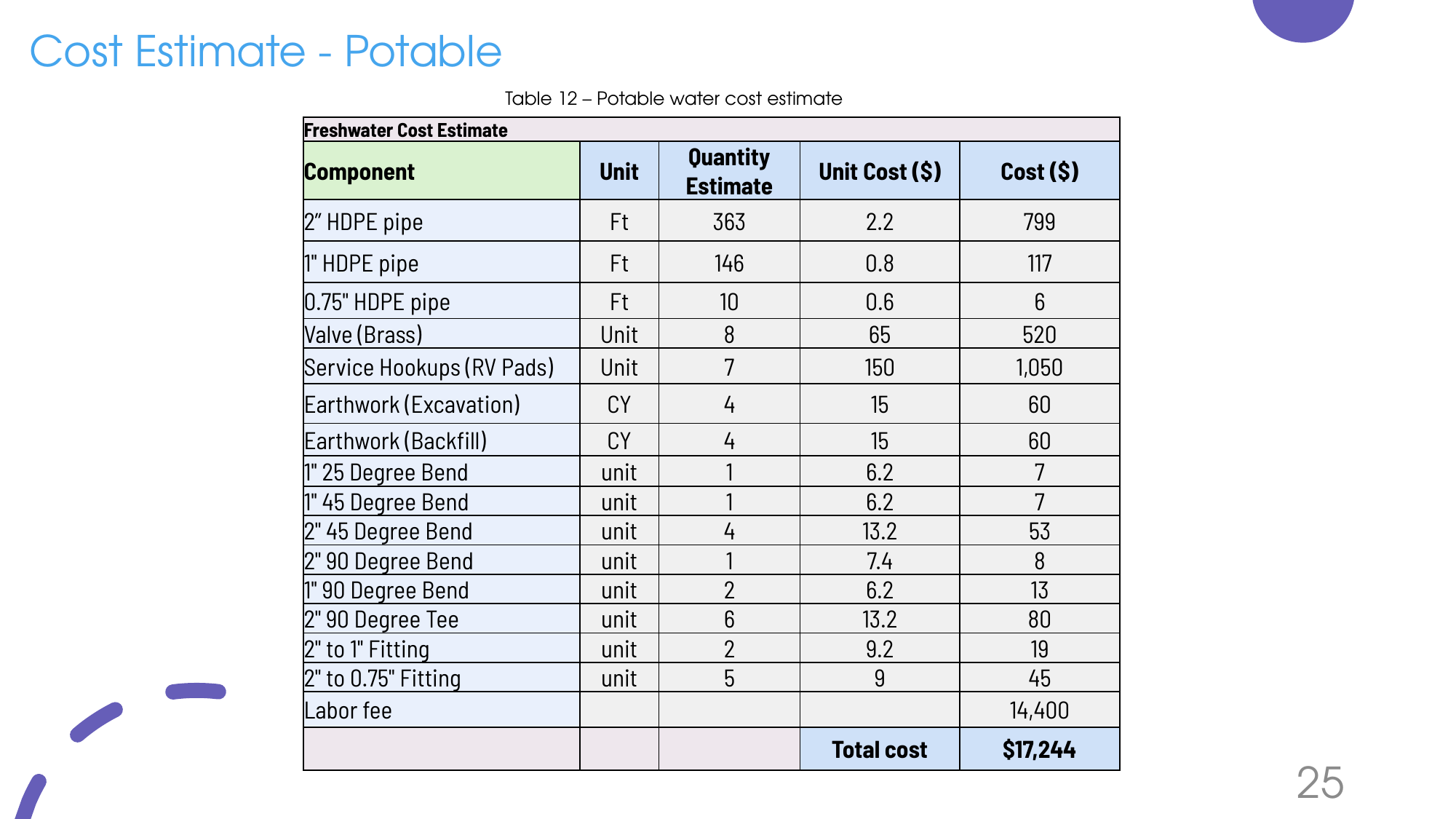

# Cost Estimate - Potable
Table 12 – Potable water cost estimate
| Freshwater Cost Estimate |  |  |  |  |
| --- | --- | --- | --- | --- |
| Component | Unit | Quantity Estimate | Unit Cost ($) | Cost ($) |
| 2’’ HDPE pipe | Ft | 363 | 2.2 | 799 |
| 1'' HDPE pipe | Ft | 146 | 0.8 | 117 |
| 0.75'' HDPE pipe | Ft | 10 | 0.6 | 6 |
| Valve (Brass) | Unit | 8 | 65 | 520 |
| Service Hookups (RV Pads) | Unit | 7 | 150 | 1,050 |
| Earthwork (Excavation) | CY | 4 | 15 | 60 |
| Earthwork (Backfill) | CY | 4 | 15 | 60 |
| 1'' 25 Degree Bend | unit | 1 | 6.2 | 7 |
| 1'' 45 Degree Bend | unit | 1 | 6.2 | 7 |
| 2'' 45 Degree Bend | unit | 4 | 13.2 | 53 |
| 2'' 90 Degree Bend | unit | 1 | 7.4 | 8 |
| 1'' 90 Degree Bend | unit | 2 | 6.2 | 13 |
| 2'' 90 Degree Tee | unit | 6 | 13.2 | 80 |
| 2'' to 1'' Fitting | unit | 2 | 9.2 | 19 |
| 2'' to 0.75'' Fitting | unit | 5 | 9 | 45 |
| Labor fee |  |  |  | 14,400 |
|  |  |  | Total cost | $17,244 |
25